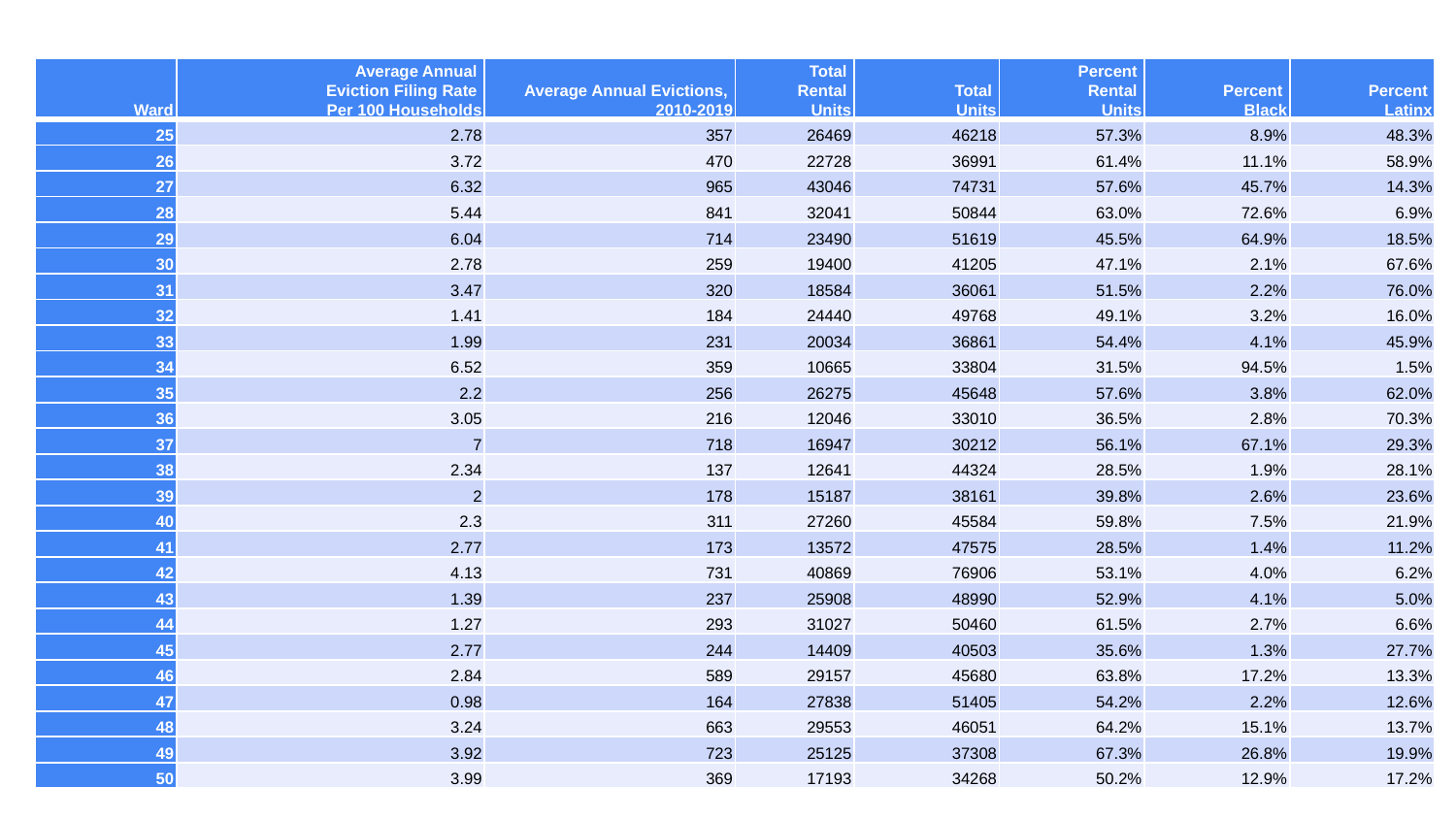

| Ward | Average Annual Eviction Filing Rate Per 100 Households | Average Annual Evictions, 2010-2019 | Total Rental Units | Total Units | Percent Rental Units | Percent Black | Percent Latinx |
| --- | --- | --- | --- | --- | --- | --- | --- |
| 25 | 2.78 | 357 | 26469 | 46218 | 57.3% | 8.9% | 48.3% |
| 26 | 3.72 | 470 | 22728 | 36991 | 61.4% | 11.1% | 58.9% |
| 27 | 6.32 | 965 | 43046 | 74731 | 57.6% | 45.7% | 14.3% |
| 28 | 5.44 | 841 | 32041 | 50844 | 63.0% | 72.6% | 6.9% |
| 29 | 6.04 | 714 | 23490 | 51619 | 45.5% | 64.9% | 18.5% |
| 30 | 2.78 | 259 | 19400 | 41205 | 47.1% | 2.1% | 67.6% |
| 31 | 3.47 | 320 | 18584 | 36061 | 51.5% | 2.2% | 76.0% |
| 32 | 1.41 | 184 | 24440 | 49768 | 49.1% | 3.2% | 16.0% |
| 33 | 1.99 | 231 | 20034 | 36861 | 54.4% | 4.1% | 45.9% |
| 34 | 6.52 | 359 | 10665 | 33804 | 31.5% | 94.5% | 1.5% |
| 35 | 2.2 | 256 | 26275 | 45648 | 57.6% | 3.8% | 62.0% |
| 36 | 3.05 | 216 | 12046 | 33010 | 36.5% | 2.8% | 70.3% |
| 37 | 7 | 718 | 16947 | 30212 | 56.1% | 67.1% | 29.3% |
| 38 | 2.34 | 137 | 12641 | 44324 | 28.5% | 1.9% | 28.1% |
| 39 | 2 | 178 | 15187 | 38161 | 39.8% | 2.6% | 23.6% |
| 40 | 2.3 | 311 | 27260 | 45584 | 59.8% | 7.5% | 21.9% |
| 41 | 2.77 | 173 | 13572 | 47575 | 28.5% | 1.4% | 11.2% |
| 42 | 4.13 | 731 | 40869 | 76906 | 53.1% | 4.0% | 6.2% |
| 43 | 1.39 | 237 | 25908 | 48990 | 52.9% | 4.1% | 5.0% |
| 44 | 1.27 | 293 | 31027 | 50460 | 61.5% | 2.7% | 6.6% |
| 45 | 2.77 | 244 | 14409 | 40503 | 35.6% | 1.3% | 27.7% |
| 46 | 2.84 | 589 | 29157 | 45680 | 63.8% | 17.2% | 13.3% |
| 47 | 0.98 | 164 | 27838 | 51405 | 54.2% | 2.2% | 12.6% |
| 48 | 3.24 | 663 | 29553 | 46051 | 64.2% | 15.1% | 13.7% |
| 49 | 3.92 | 723 | 25125 | 37308 | 67.3% | 26.8% | 19.9% |
| 50 | 3.99 | 369 | 17193 | 34268 | 50.2% | 12.9% | 17.2% |